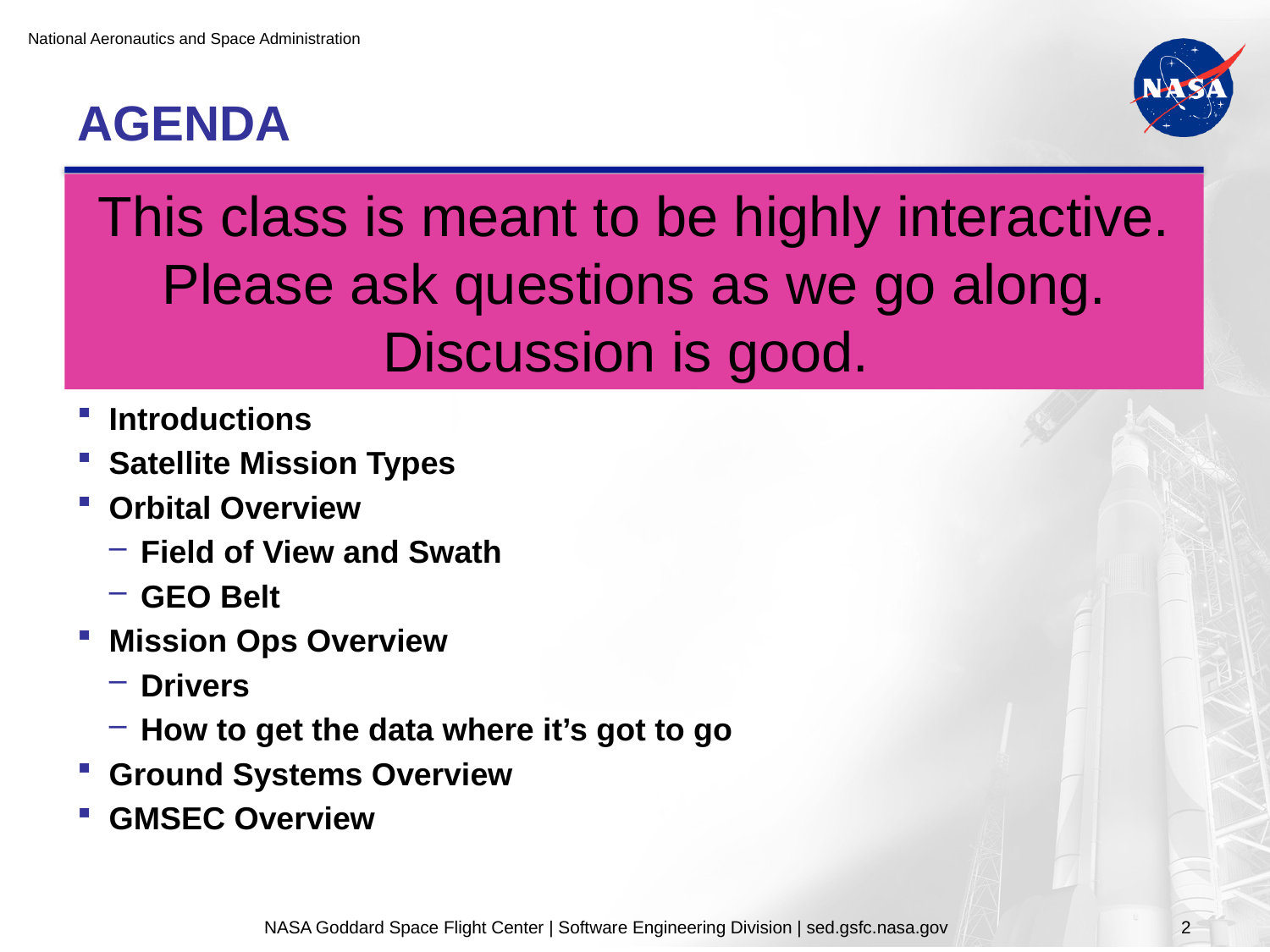

# AGENDA
This class is meant to be highly interactive. Please ask questions as we go along. Discussion is good.
Introductions
Satellite Mission Types
Orbital Overview
Field of View and Swath
GEO Belt
Mission Ops Overview
Drivers
How to get the data where it’s got to go
Ground Systems Overview
GMSEC Overview

NASA Goddard Space Flight Center | Software Engineering Division | sed.gsfc.nasa.gov
2